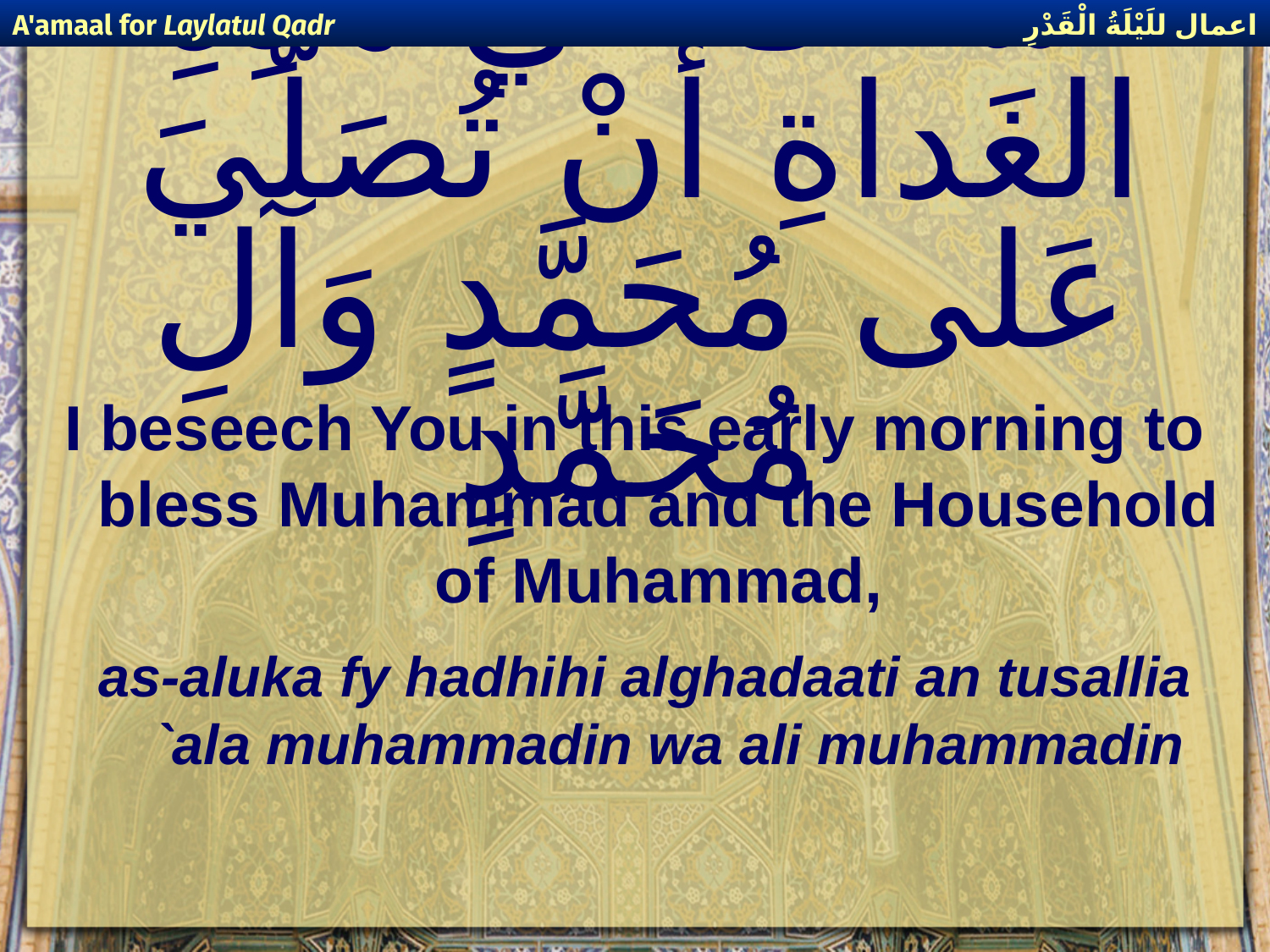

اعمال للَيْلَةُ الْقَدْرِ
A'amaal for Laylatul Qadr
# أسْألُكَ في هَذِهِ الغَداةِ أنْ تُصَلّيَ عَلى مُحَمَّدٍ وَآلِ مُحَمَّدٍ
I beseech You in this early morning to bless Muhammad and the Household of Muhammad,
as-aluka fy hadhihi alghadaati an tusallia `ala muhammadin wa ali muhammadin